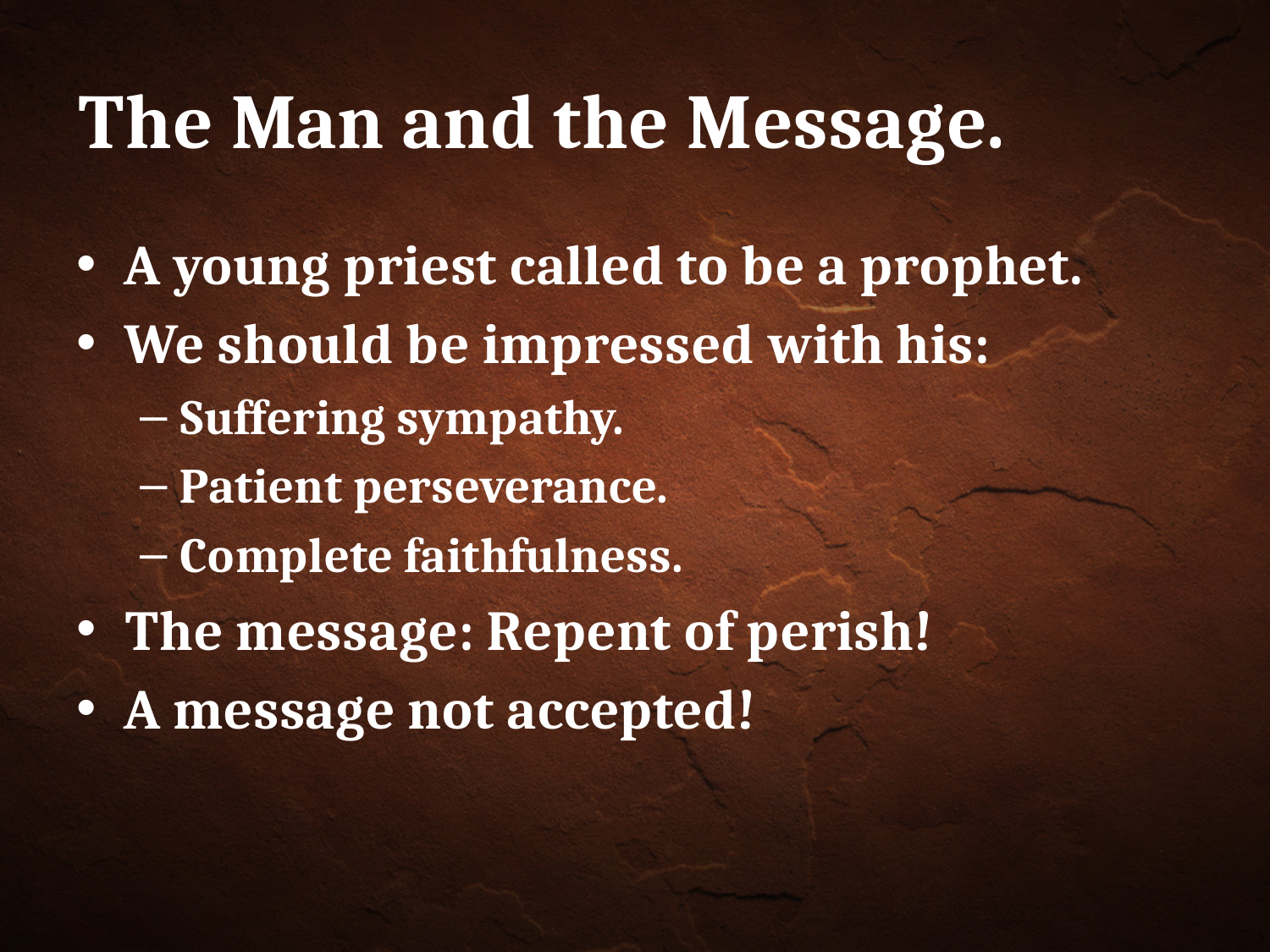

# The Man and the Message.
A young priest called to be a prophet.
We should be impressed with his:
Suffering sympathy.
Patient perseverance.
Complete faithfulness.
The message: Repent of perish!
A message not accepted!